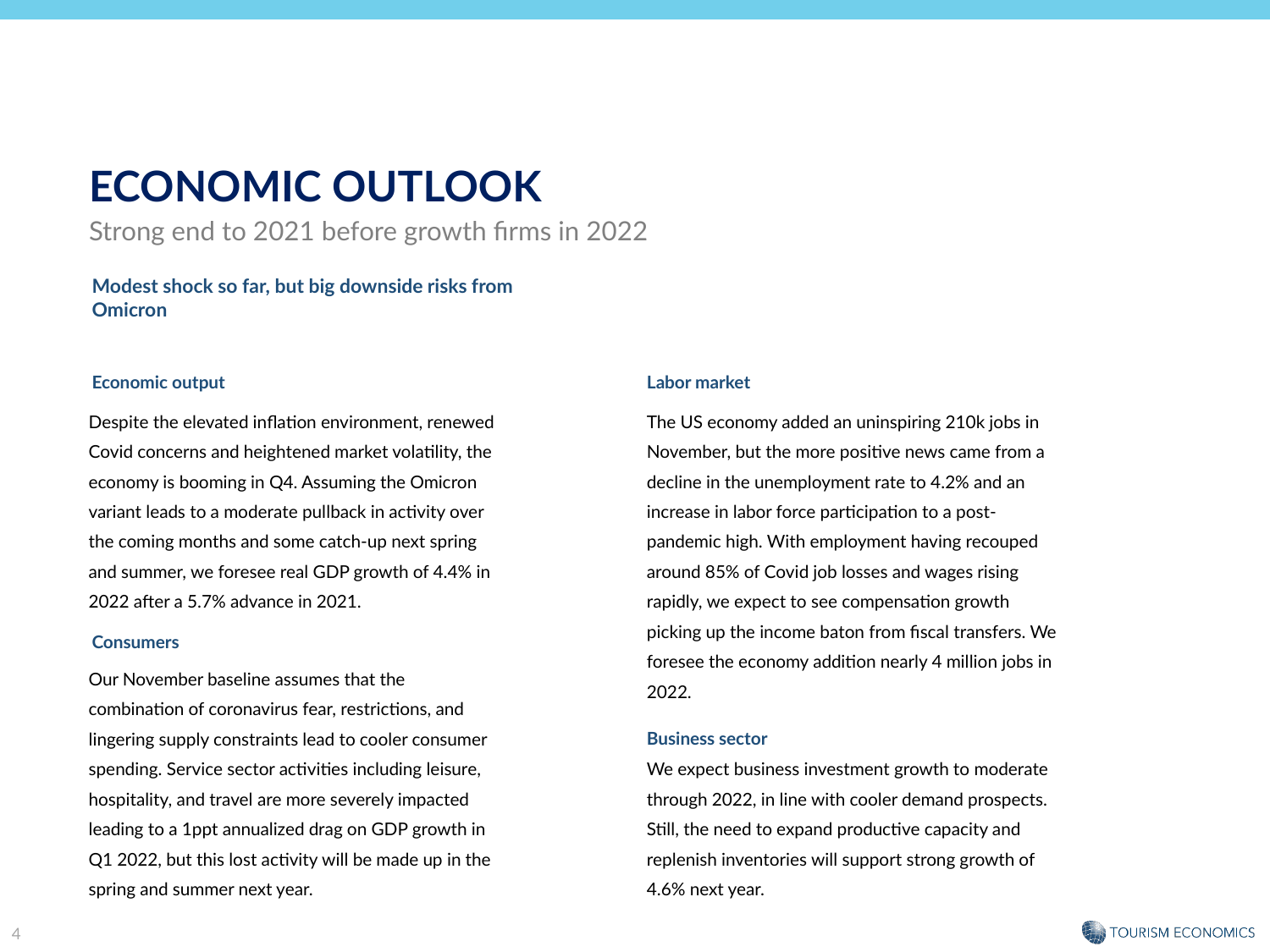

ECONOMIC OUTLOOK
Strong end to 2021 before growth firms in 2022
Modest shock so far, but big downside risks from Omicron
Economic output
Labor market
Despite the elevated inflation environment, renewed Covid concerns and heightened market volatility, the economy is booming in Q4. Assuming the Omicron variant leads to a moderate pullback in activity over the coming months and some catch-up next spring and summer, we foresee real GDP growth of 4.4% in 2022 after a 5.7% advance in 2021.

Our November baseline assumes that the combination of coronavirus fear, restrictions, and lingering supply constraints lead to cooler consumer spending. Service sector activities including leisure, hospitality, and travel are more severely impacted leading to a 1ppt annualized drag on GDP growth in Q1 2022, but this lost activity will be made up in the spring and summer next year.
The US economy added an uninspiring 210k jobs in November, but the more positive news came from a decline in the unemployment rate to 4.2% and an increase in labor force participation to a post-pandemic high. With employment having recouped around 85% of Covid job losses and wages rising rapidly, we expect to see compensation growth picking up the income baton from fiscal transfers. We foresee the economy addition nearly 4 million jobs in 2022.

We expect business investment growth to moderate through 2022, in line with cooler demand prospects. Still, the need to expand productive capacity and replenish inventories will support strong growth of 4.6% next year.
Consumers
Business sector